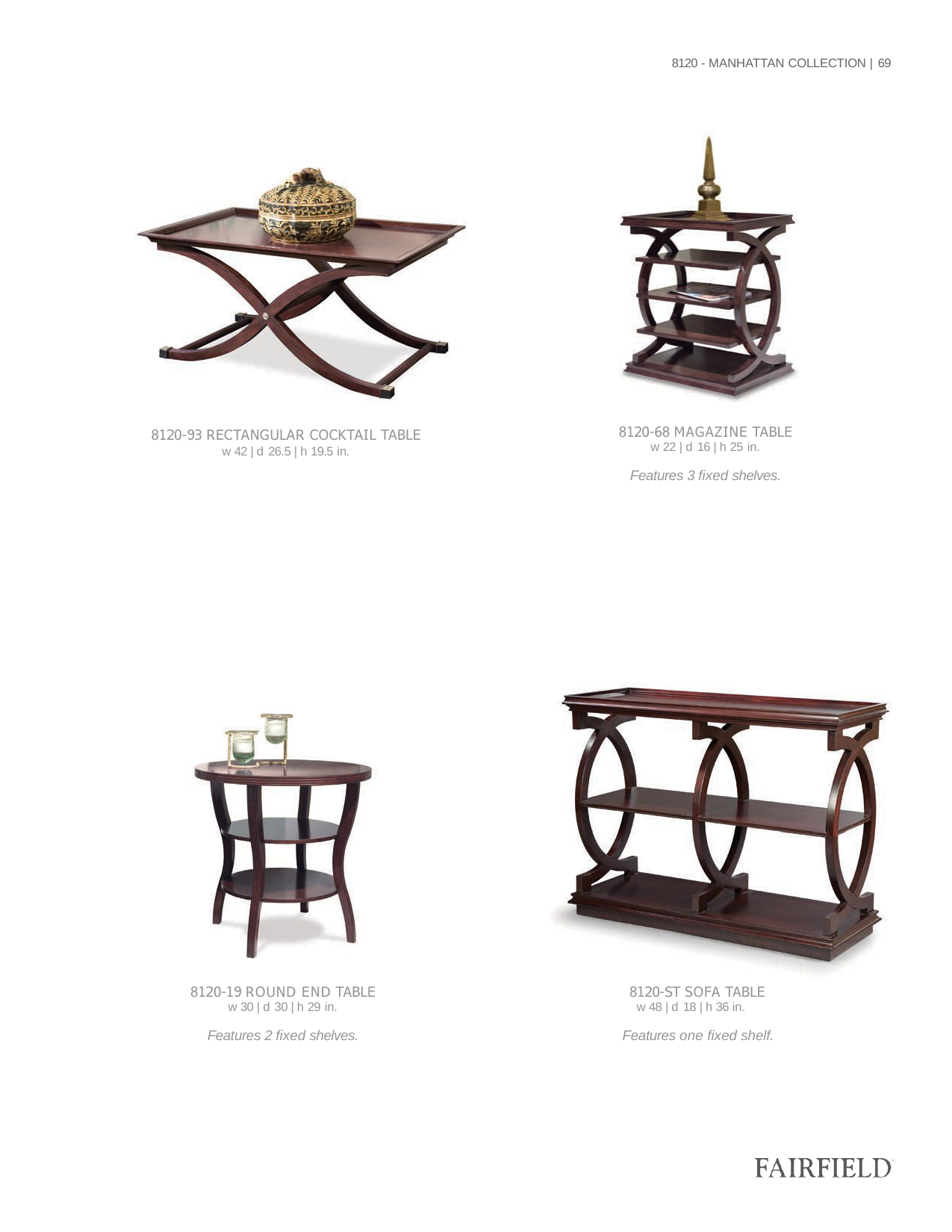

8120 - MANHATTAN COLLECTION | 69

8120-93 RECTANGULAR COCKTAIL TABLE
w 42 | d 26.5 | h 19.5 in.
| 8120-68 MAGAZINE TABLE w 22 | d 16 | h 25 in. |
| --- |
| Features 3 fixed shelves. |

| 8120-19 ROUND END TABLE w 30 | d 30 | h 29 in. |
| --- |
| Features 2 fixed shelves. |
| 8120-ST SOFA TABLE w 48 | d 18 | h 36 in. |
| --- |
| Features one fixed shelf. |